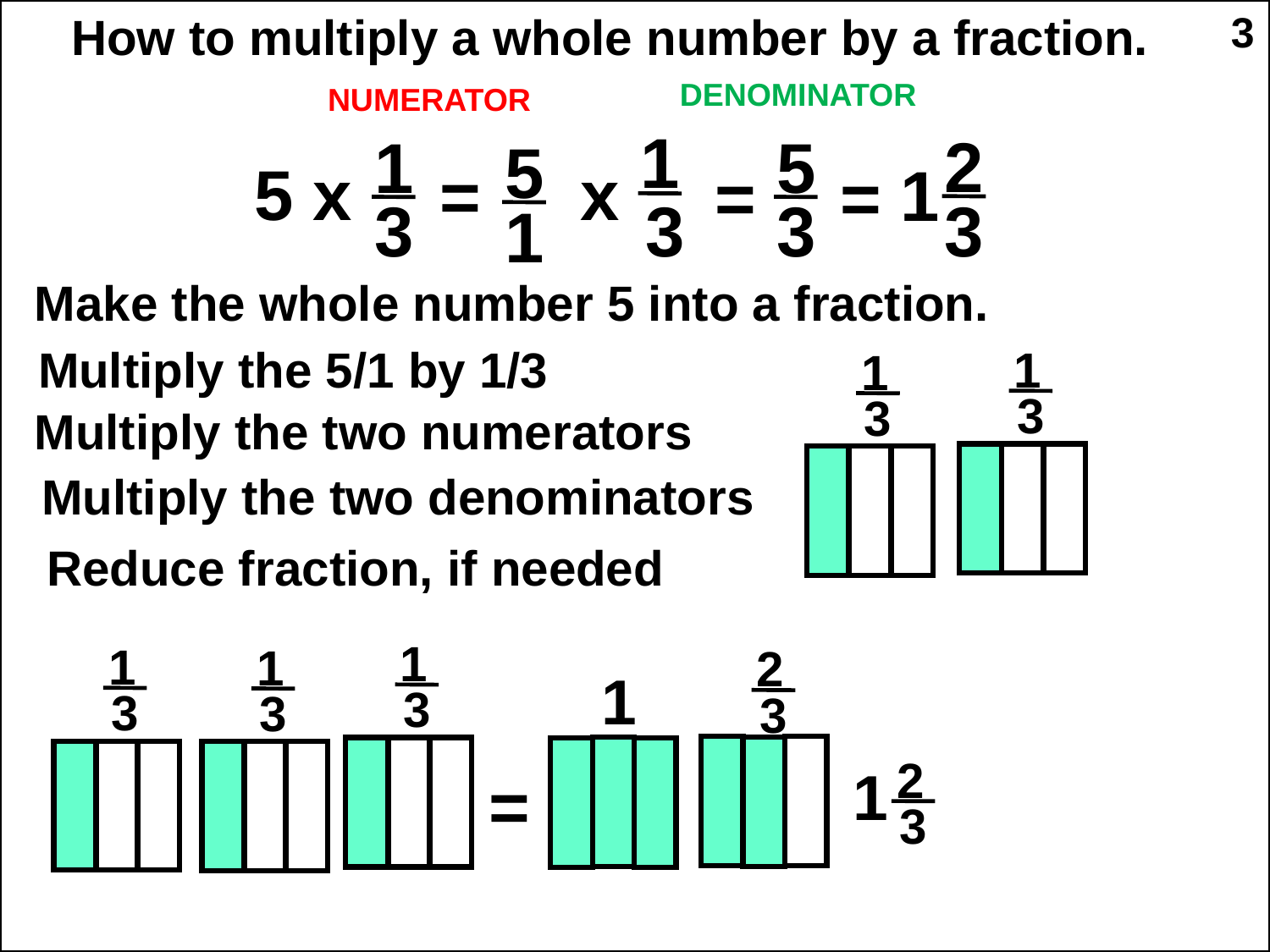

How to multiply a whole number by a fraction.
3
DENOMINATOR
NUMERATOR
1
2
1
5
5
5 x
x
1
=
=
=
3
3
3
3
1
Make the whole number 5 into a fraction.
1
Multiply the 5/1 by 1/3
1
3
3
Multiply the two numerators

Multiply the two denominators
Reduce fraction, if needed
1
1
1
2
1
3
3
3
3

2
1
=
3